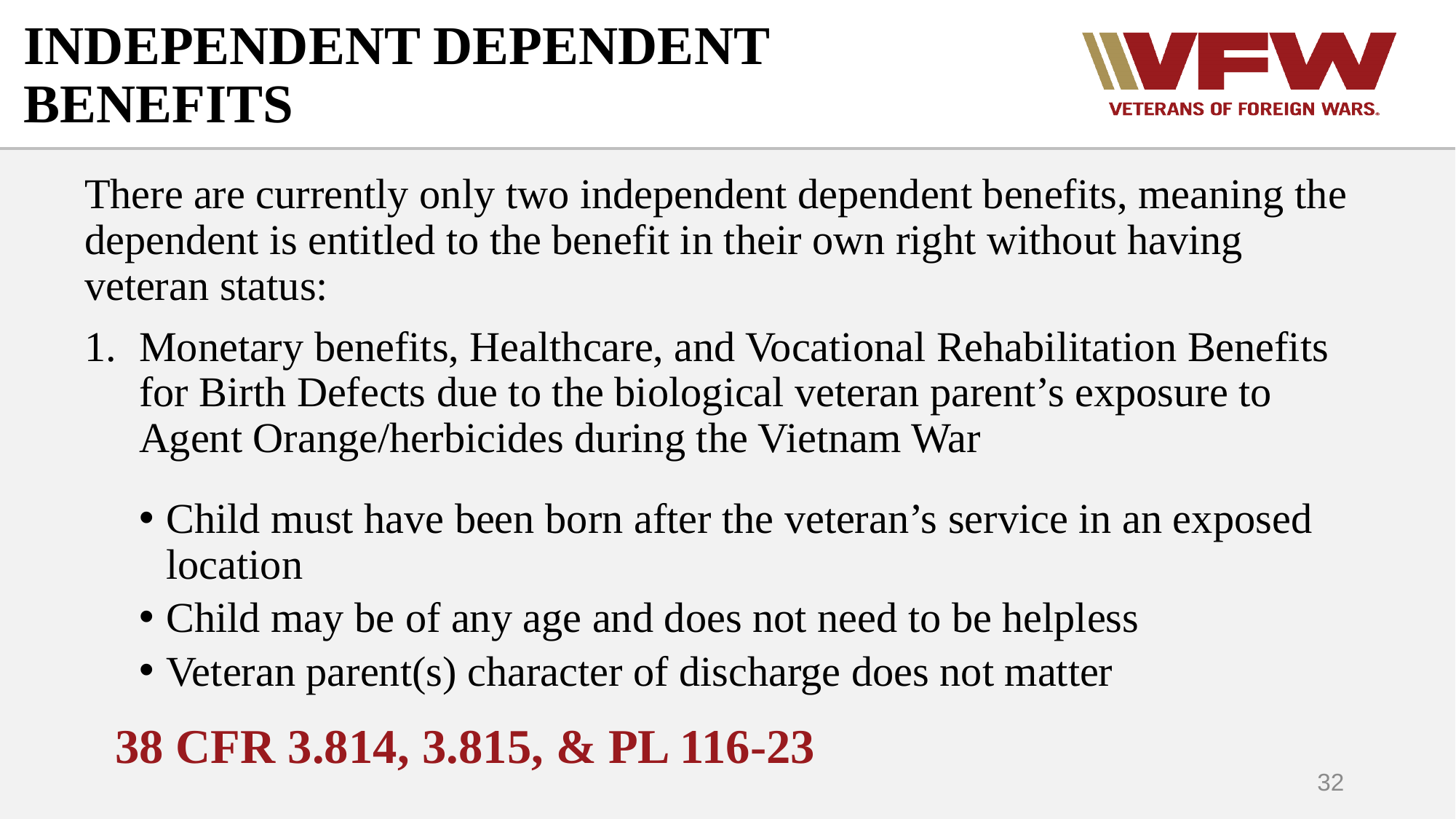

# INDEPENDENT DEPENDENT BENEFITS
There are currently only two independent dependent benefits, meaning the dependent is entitled to the benefit in their own right without having veteran status:
Monetary benefits, Healthcare, and Vocational Rehabilitation Benefits for Birth Defects due to the biological veteran parent’s exposure to Agent Orange/herbicides during the Vietnam War

Child must have been born after the veteran’s service in an exposed location
Child may be of any age and does not need to be helpless
Veteran parent(s) character of discharge does not matter

38 CFR 3.814, 3.815, & PL 116-23
32